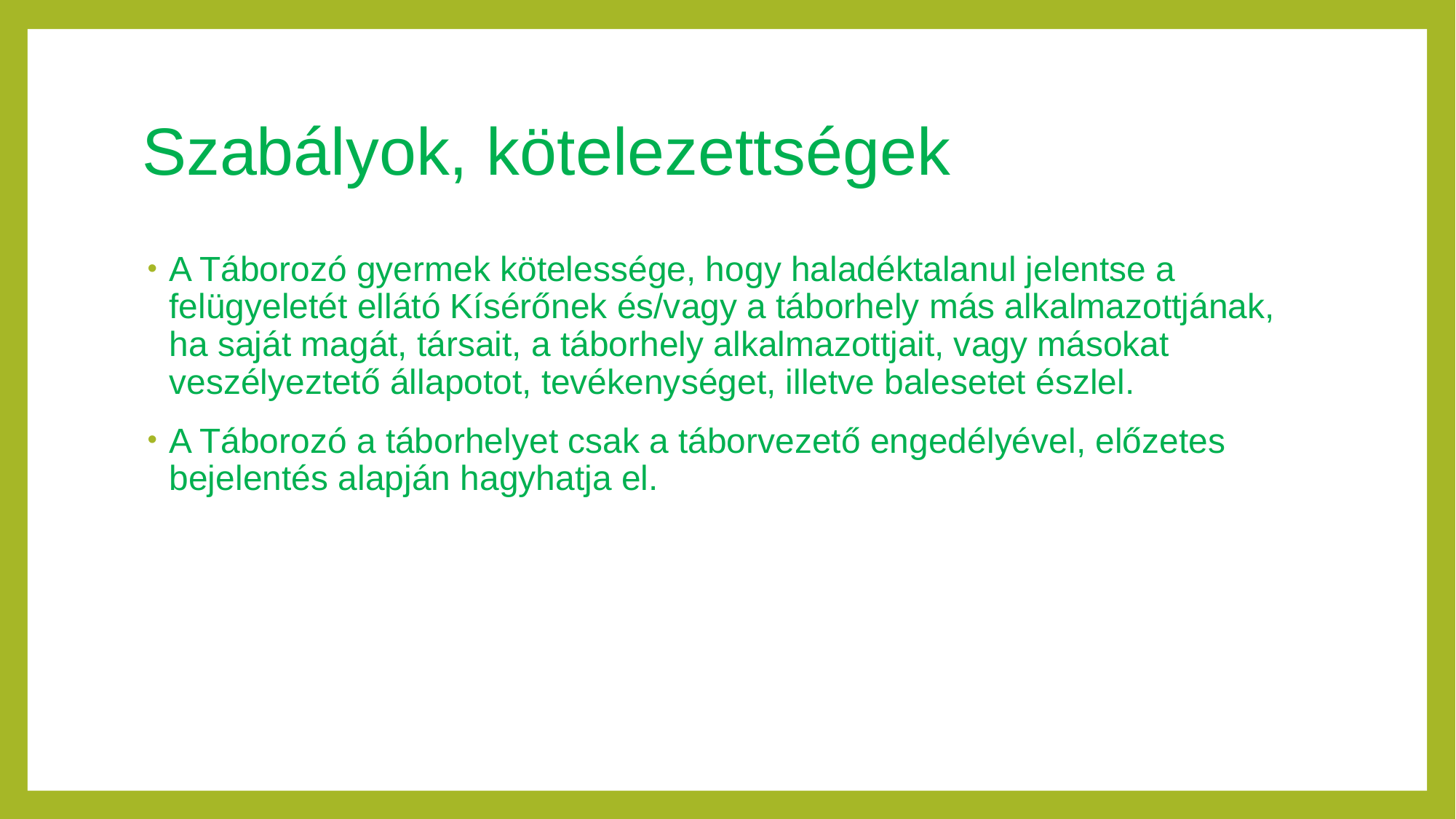

# Szabályok, kötelezettségek
A Táborozó gyermek kötelessége, hogy haladéktalanul jelentse a felügyeletét ellátó Kísérőnek és/vagy a táborhely más alkalmazottjának, ha saját magát, társait, a táborhely alkalmazottjait, vagy másokat veszélyeztető állapotot, tevékenységet, illetve balesetet észlel.
A Táborozó a táborhelyet csak a táborvezető engedélyével, előzetes bejelentés alapján hagyhatja el.